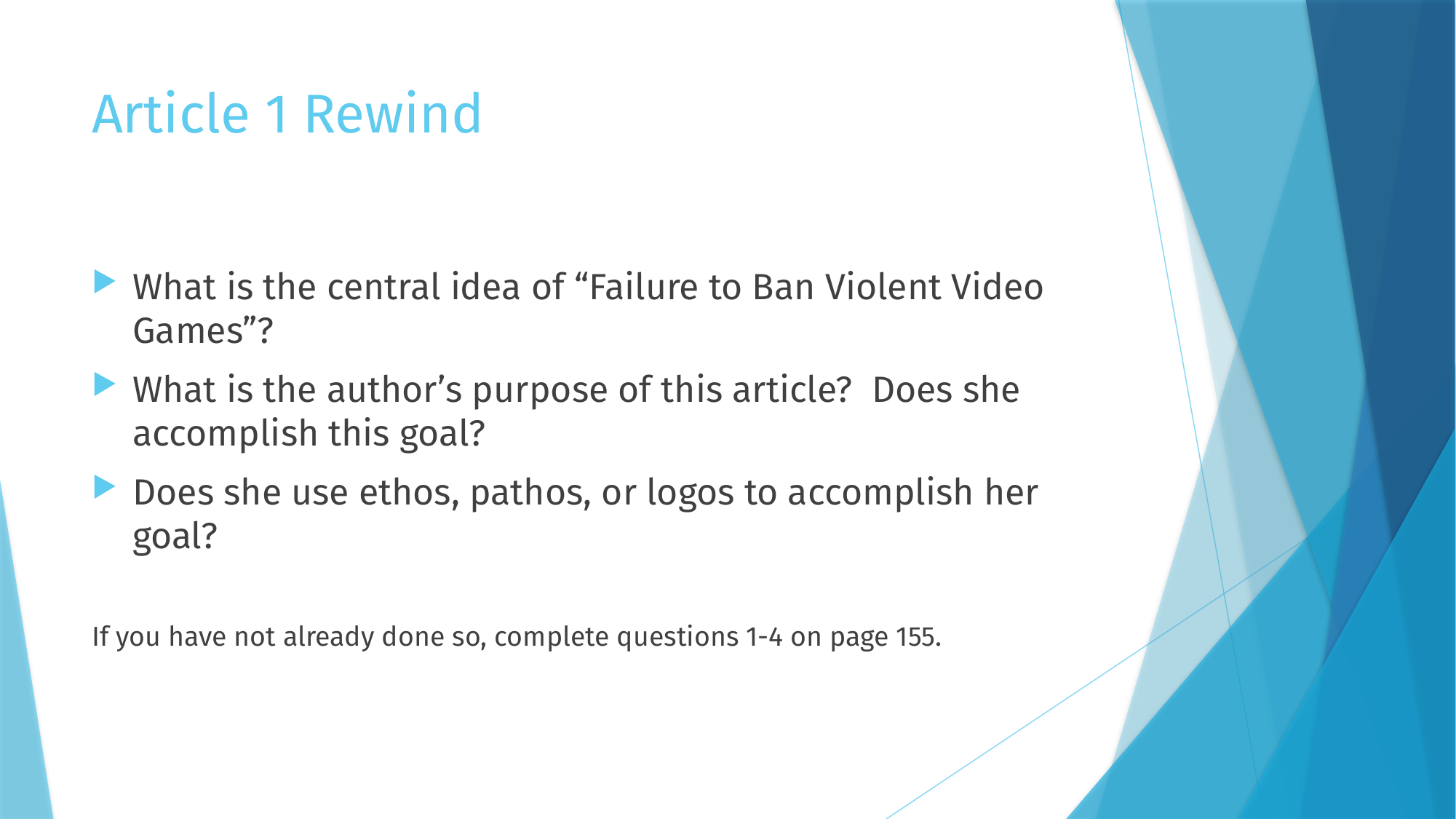

# Article 1 Rewind
What is the central idea of “Failure to Ban Violent Video Games”?
What is the author’s purpose of this article?  Does she accomplish this goal?
Does she use ethos, pathos, or logos to accomplish her goal?

If you have not already done so, complete questions 1-4 on page 155.